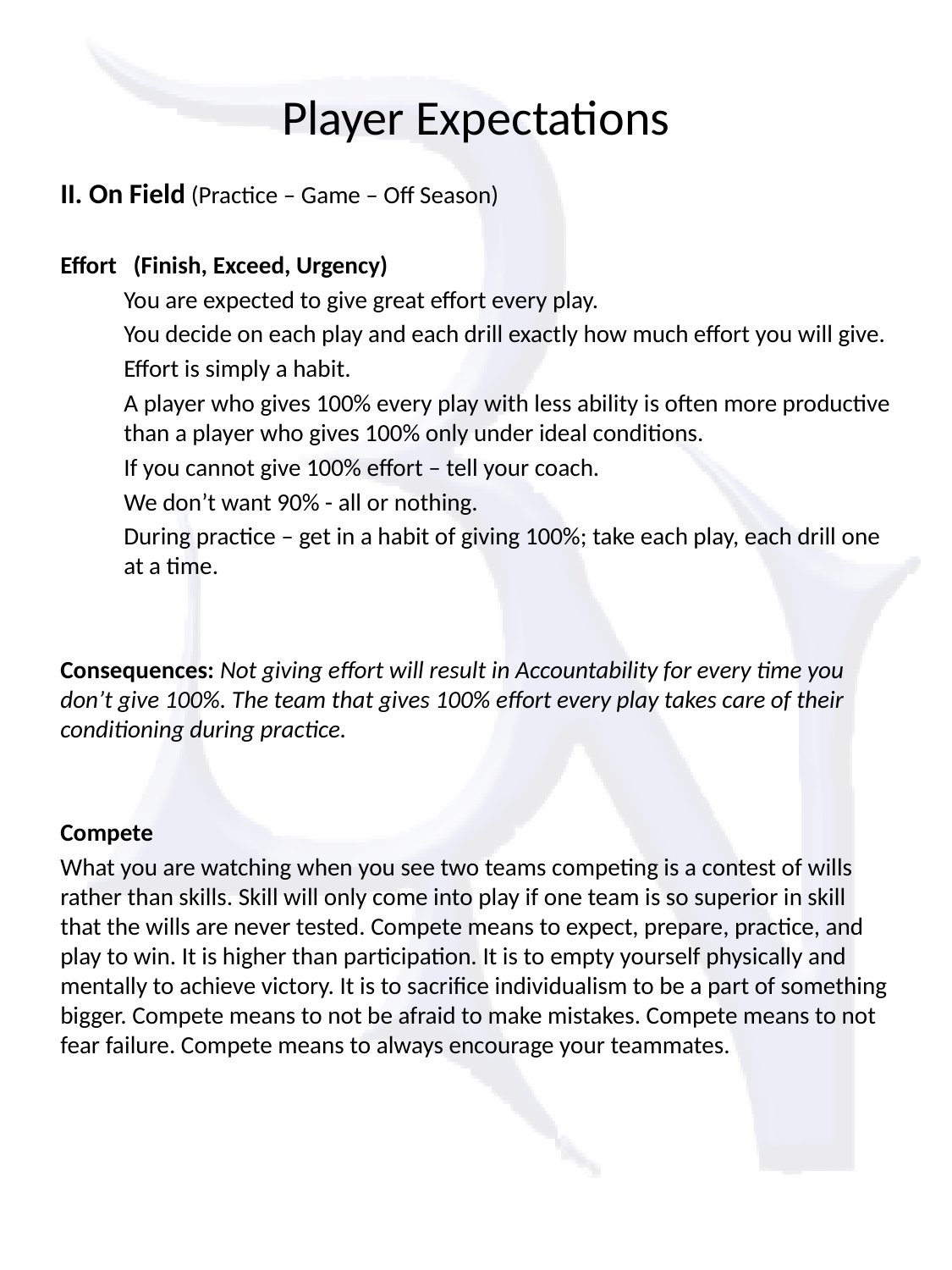

# Player Expectations
II. On Field (Practice – Game – Off Season)

Effort   (Finish, Exceed, Urgency)
You are expected to give great effort every play.
You decide on each play and each drill exactly how much effort you will give.
Effort is simply a habit.
A player who gives 100% every play with less ability is often more productive than a player who gives 100% only under ideal conditions.
If you cannot give 100% effort – tell your coach.
We don’t want 90% - all or nothing.
During practice – get in a habit of giving 100%; take each play, each drill one at a time.

Consequences: Not giving effort will result in Accountability for every time you don’t give 100%. The team that gives 100% effort every play takes care of their conditioning during practice.

Compete
What you are watching when you see two teams competing is a contest of wills rather than skills. Skill will only come into play if one team is so superior in skill that the wills are never tested. Compete means to expect, prepare, practice, and play to win. It is higher than participation. It is to empty yourself physically and mentally to achieve victory. It is to sacrifice individualism to be a part of something bigger. Compete means to not be afraid to make mistakes. Compete means to not fear failure. Compete means to always encourage your teammates.